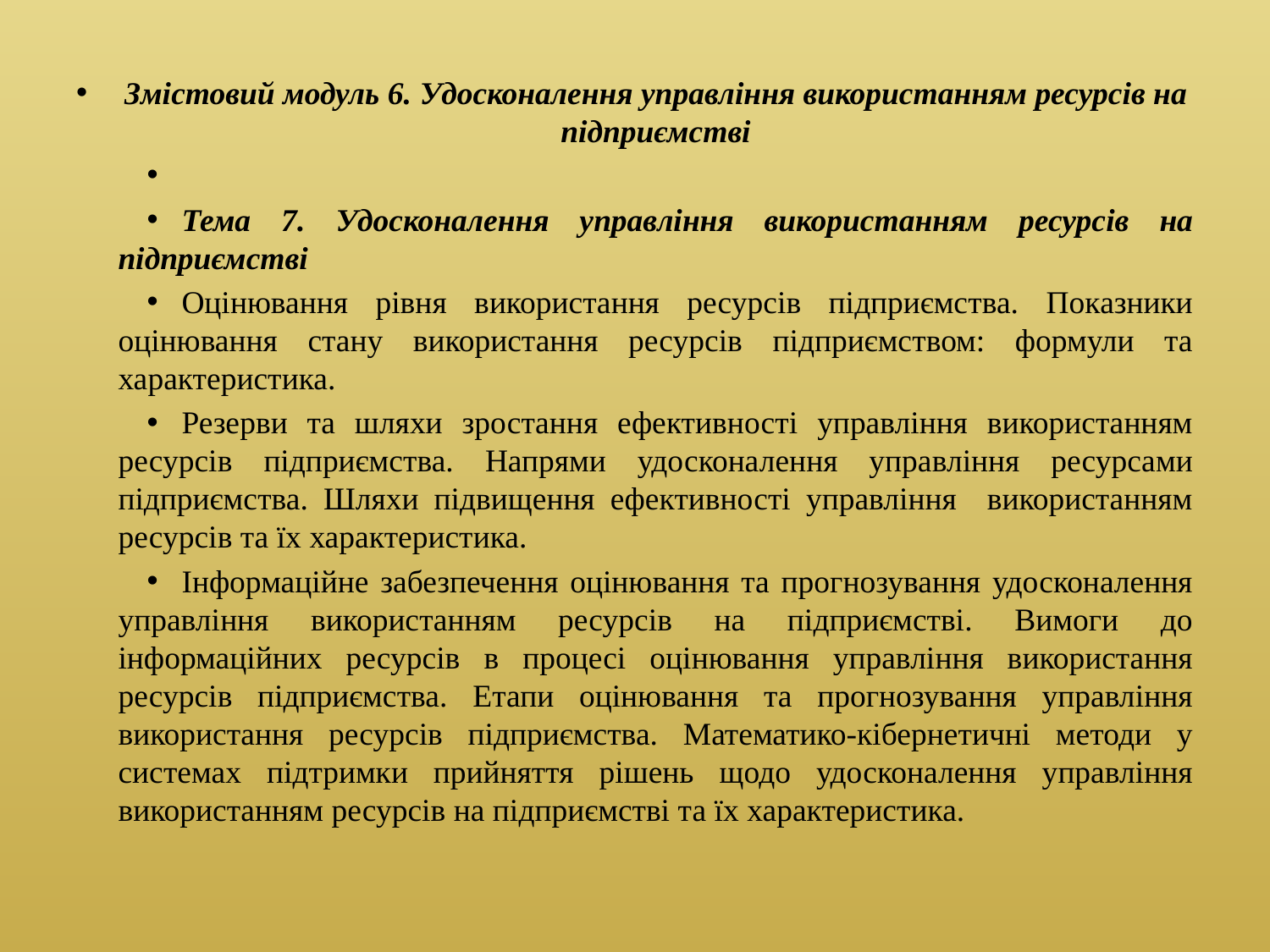

Змістовий модуль 6. Удосконалення управління використанням ресурсів на підприємстві

Тема 7. Удосконалення управління використанням ресурсів на підприємстві
Оцінювання рівня використання ресурсів підприємства. Показники оцінювання стану використання ресурсів підприємством: формули та характеристика.
Резерви та шляхи зростання ефективності управління використанням ресурсів підприємства. Напрями удосконалення управління ресурсами підприємства. Шляхи підвищення ефективності управління  використанням ресурсів та їх характеристика.
Інформаційне забезпечення оцінювання та прогнозування удосконалення управління використанням ресурсів на підприємстві. Вимоги до інформаційних ресурсів в процесі оцінювання управління використання ресурсів підприємства. Етапи оцінювання та прогнозування управління використання ресурсів підприємства. Математико-кібернетичні методи у системах підтримки прийняття рішень щодо удосконалення управління використанням ресурсів на підприємстві та їх характеристика.